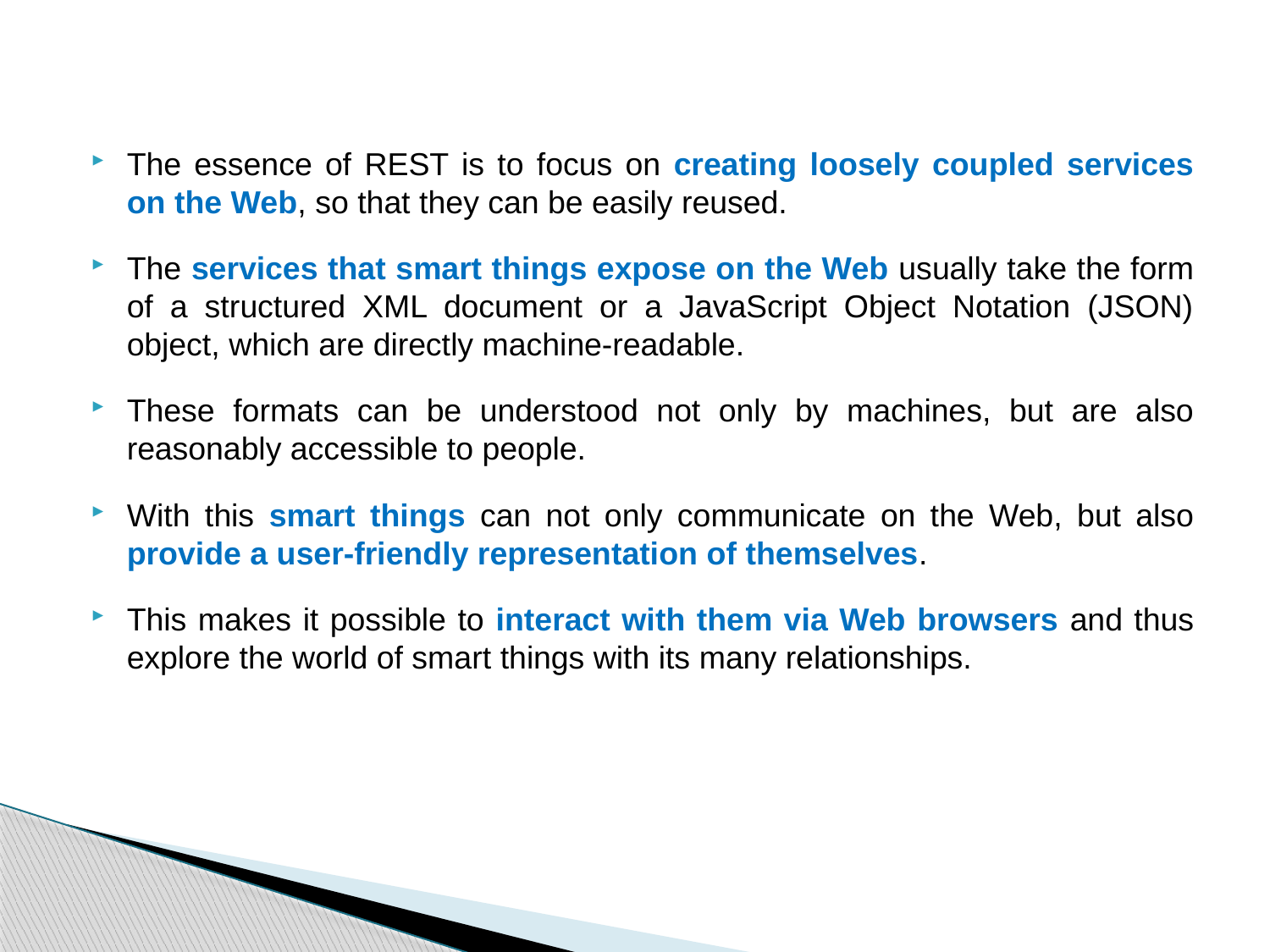

The essence of REST is to focus on creating loosely coupled services on the Web, so that they can be easily reused.
The services that smart things expose on the Web usually take the form of a structured XML document or a JavaScript Object Notation (JSON) object, which are directly machine-readable.
These formats can be understood not only by machines, but are also reasonably accessible to people.
With this smart things can not only communicate on the Web, but also provide a user-friendly representation of themselves.
This makes it possible to interact with them via Web browsers and thus explore the world of smart things with its many relationships.